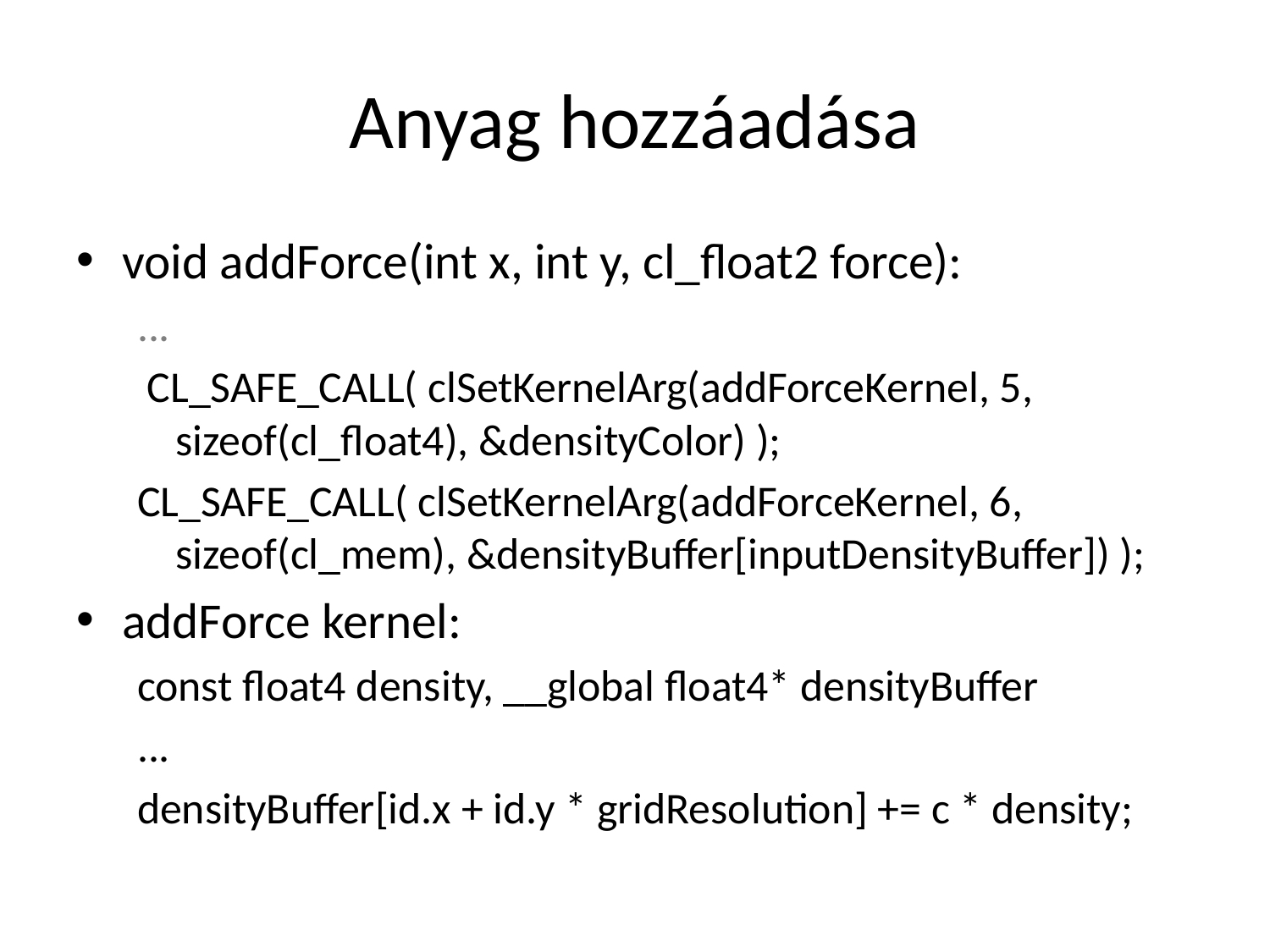

# Anyag hozzáadása
void addForce(int x, int y, cl_float2 force):
...
 CL_SAFE_CALL( clSetKernelArg(addForceKernel, 5, sizeof(cl_float4), &densityColor) );
CL_SAFE_CALL( clSetKernelArg(addForceKernel, 6, sizeof(cl_mem), &densityBuffer[inputDensityBuffer]) );
addForce kernel:
const float4 density, __global float4* densityBuffer
...
densityBuffer[id.x + id.y * gridResolution] += c * density;